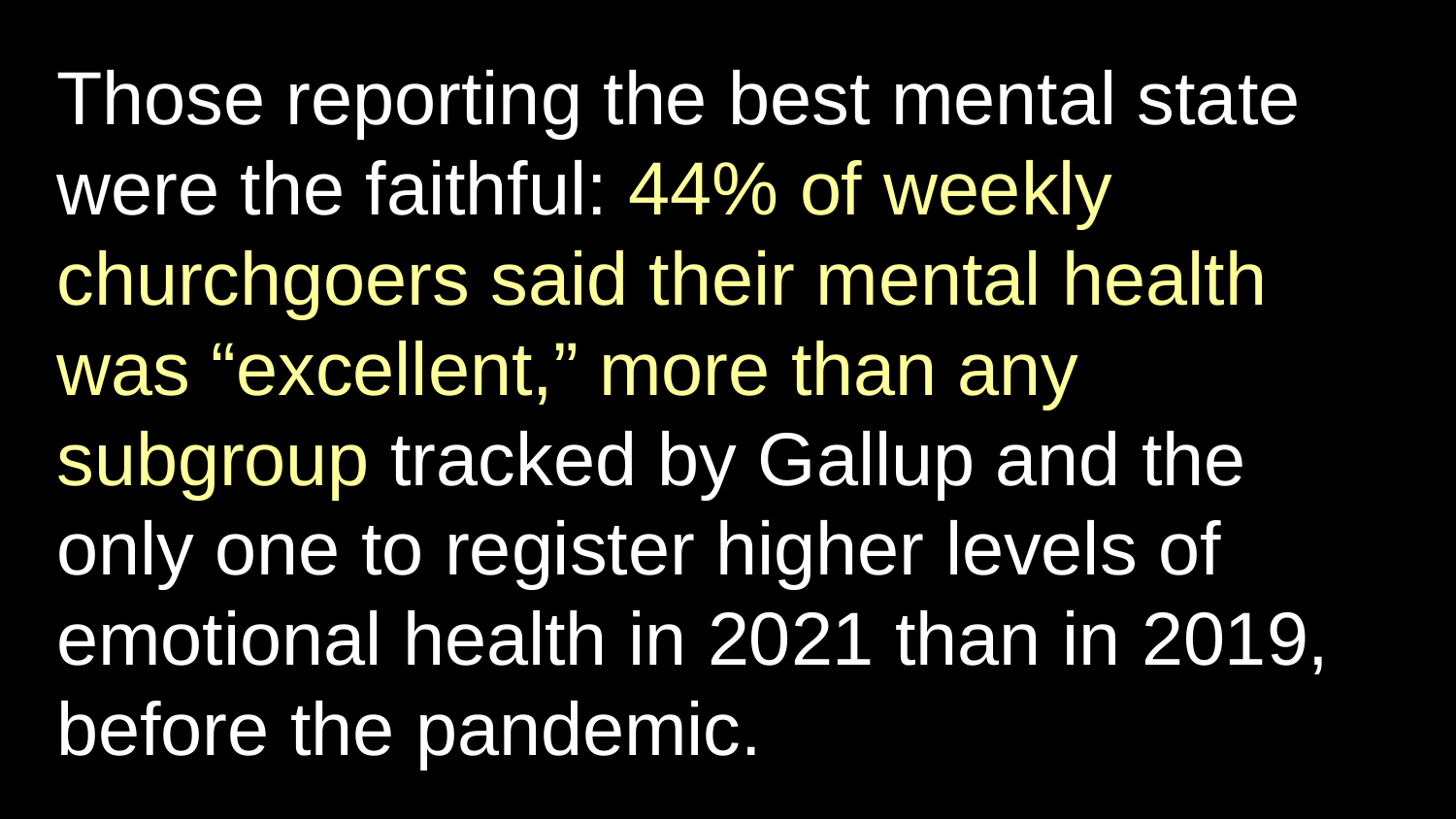

Those reporting the best mental state were the faithful: 44% of weekly churchgoers said their mental health was “excellent,” more than any subgroup tracked by Gallup and the only one to register higher levels of emotional health in 2021 than in 2019, before the pandemic.